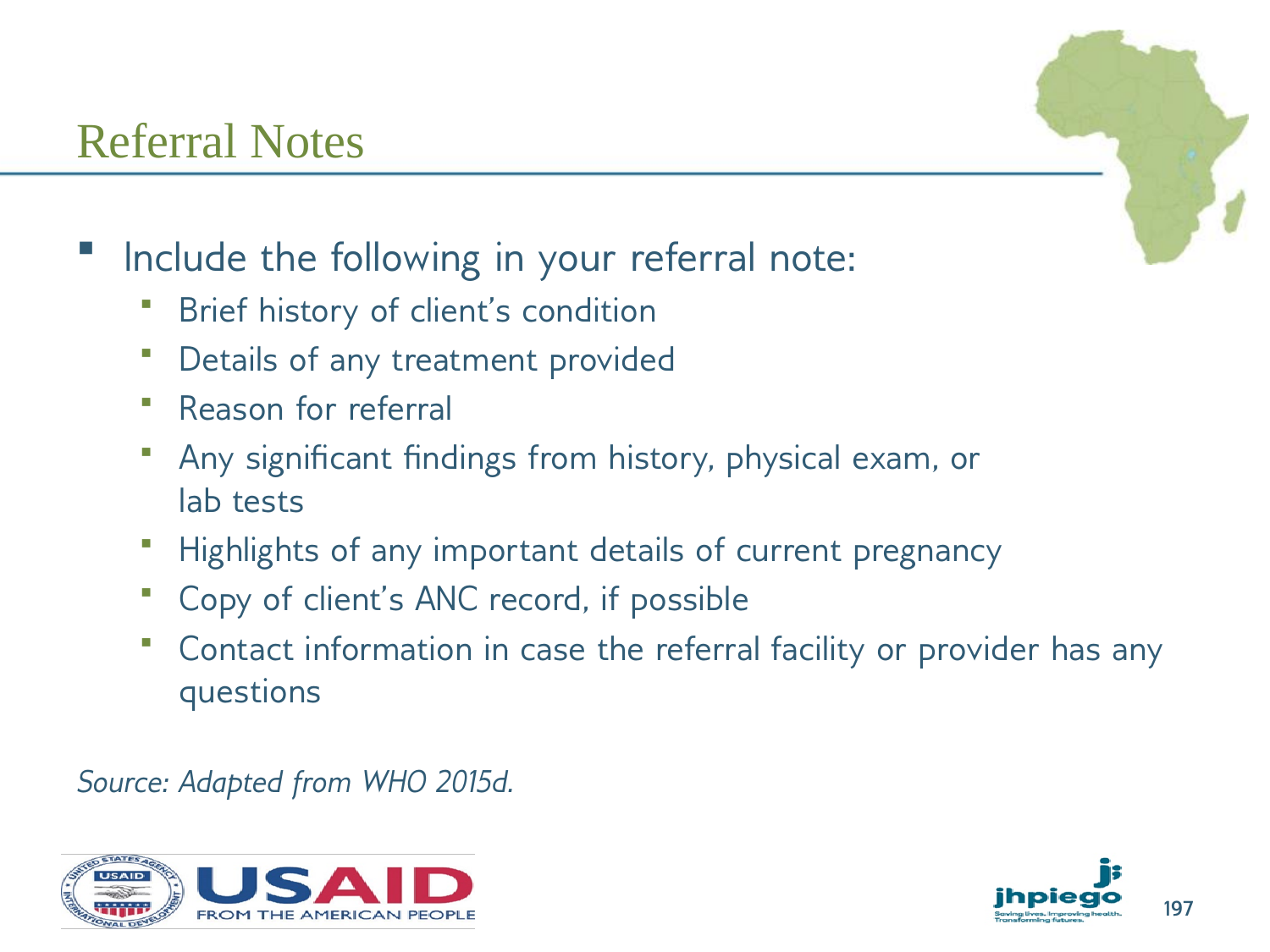

# Referral Notes
Include the following in your referral note:
Brief history of client’s condition
Details of any treatment provided
Reason for referral
Any significant findings from history, physical exam, or
lab tests
Highlights of any important details of current pregnancy
Copy of client’s ANC record, if possible
Contact information in case the referral facility or provider has any questions

Source: Adapted from WHO 2015d.

197